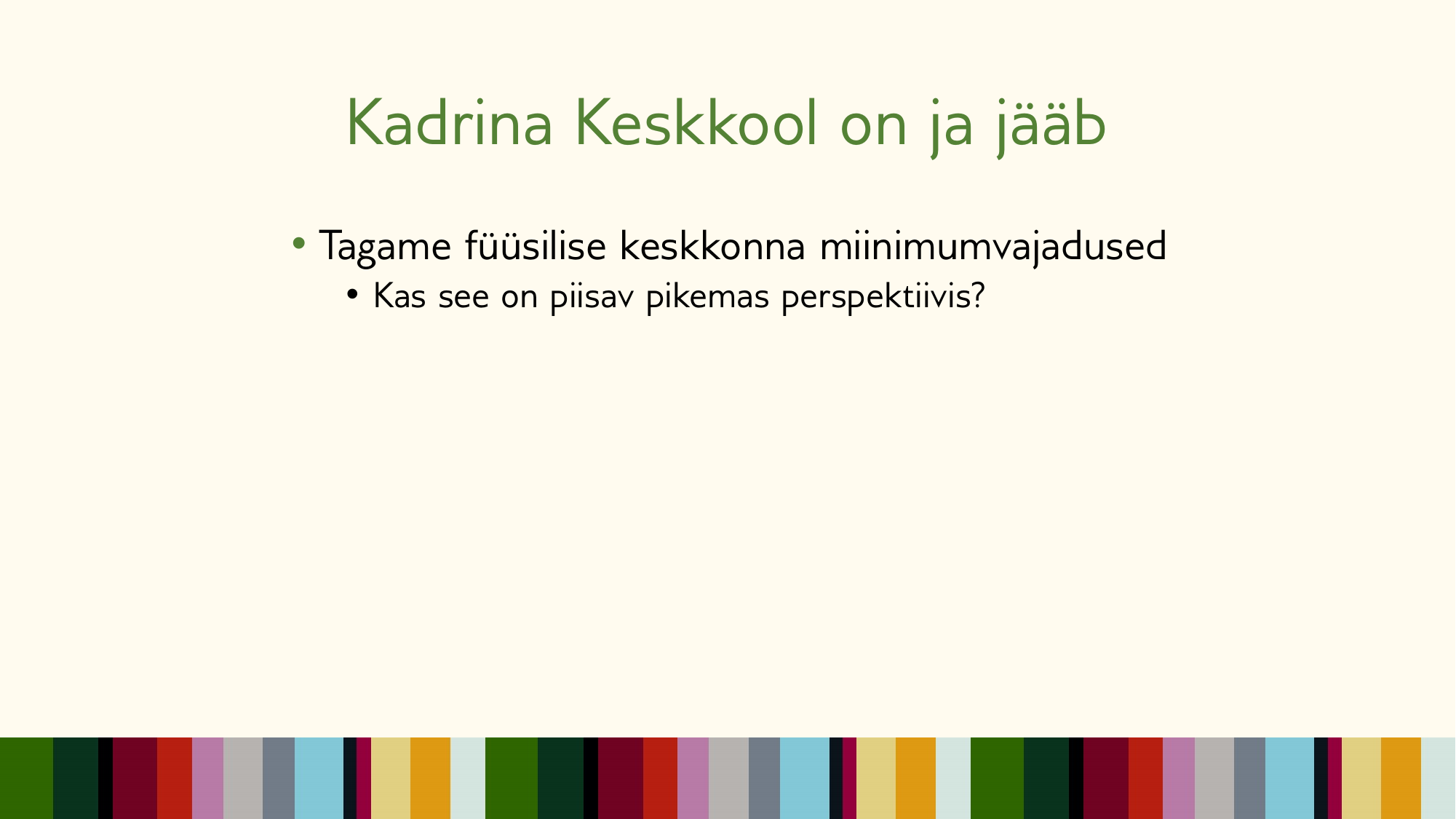

# Kadrina Keskkool on ja jääb
Tagame füüsilise keskkonna miinimumvajadused
Kas see on piisav pikemas perspektiivis?